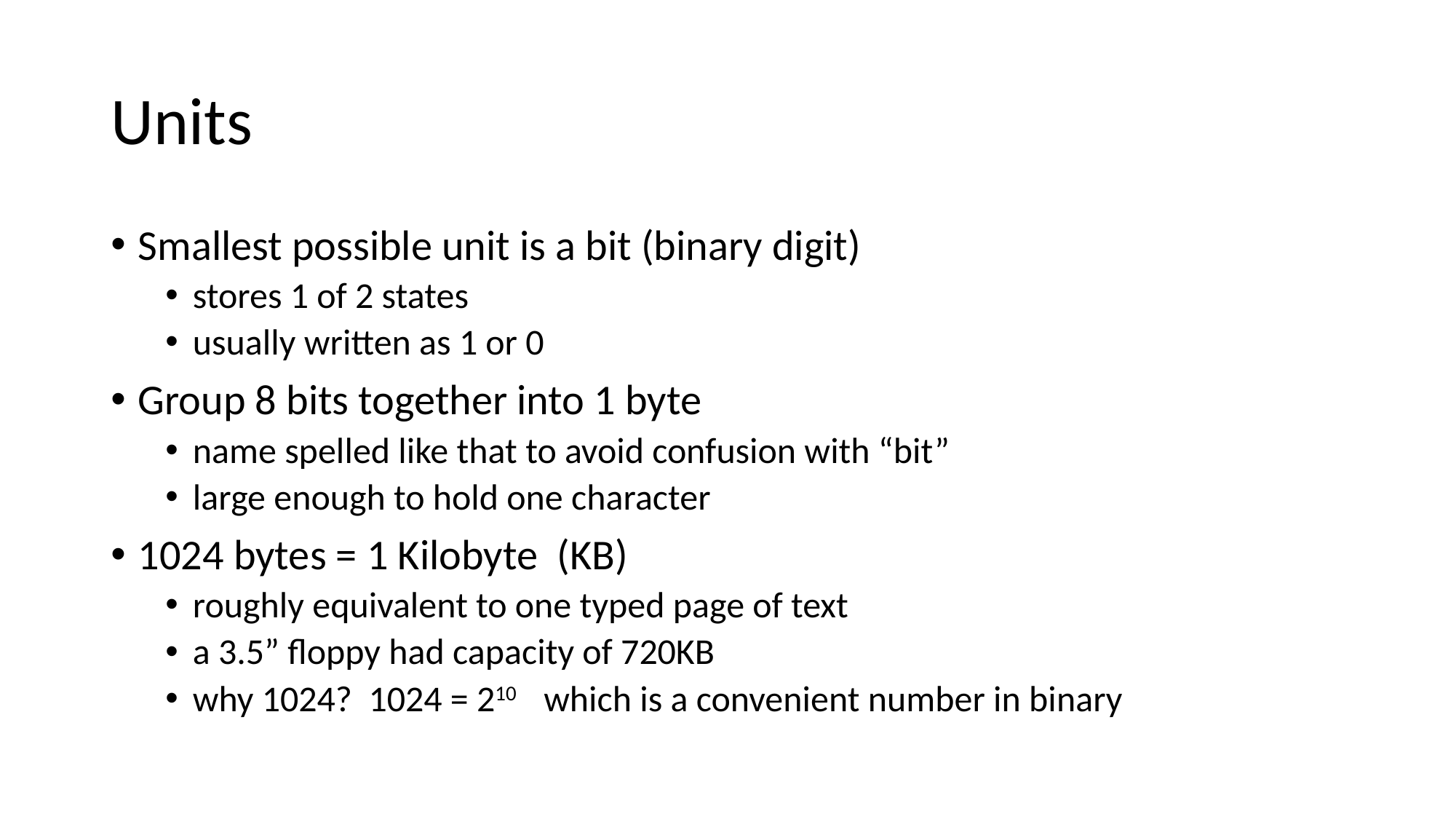

# Units
Smallest possible unit is a bit (binary digit)
stores 1 of 2 states
usually written as 1 or 0
Group 8 bits together into 1 byte
name spelled like that to avoid confusion with “bit”
large enough to hold one character
1024 bytes = 1 Kilobyte  (KB)
roughly equivalent to one typed page of text
a 3.5” floppy had capacity of 720KB
why 1024?  1024 = 210     which is a convenient number in binary